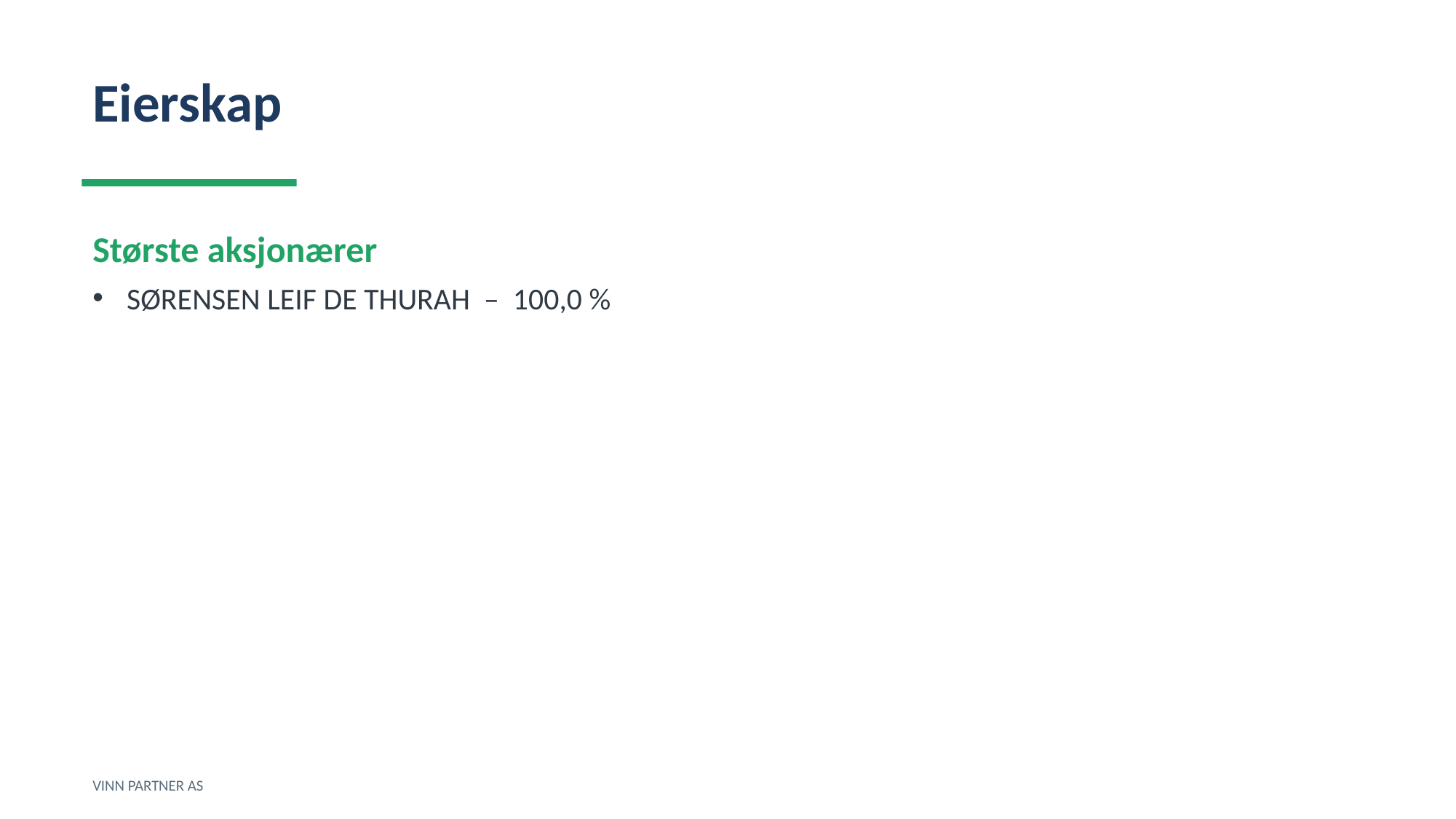

Eierskap

Største aksjonærer
SØRENSEN LEIF DE THURAH  –  100,0 %
VINN PARTNER AS